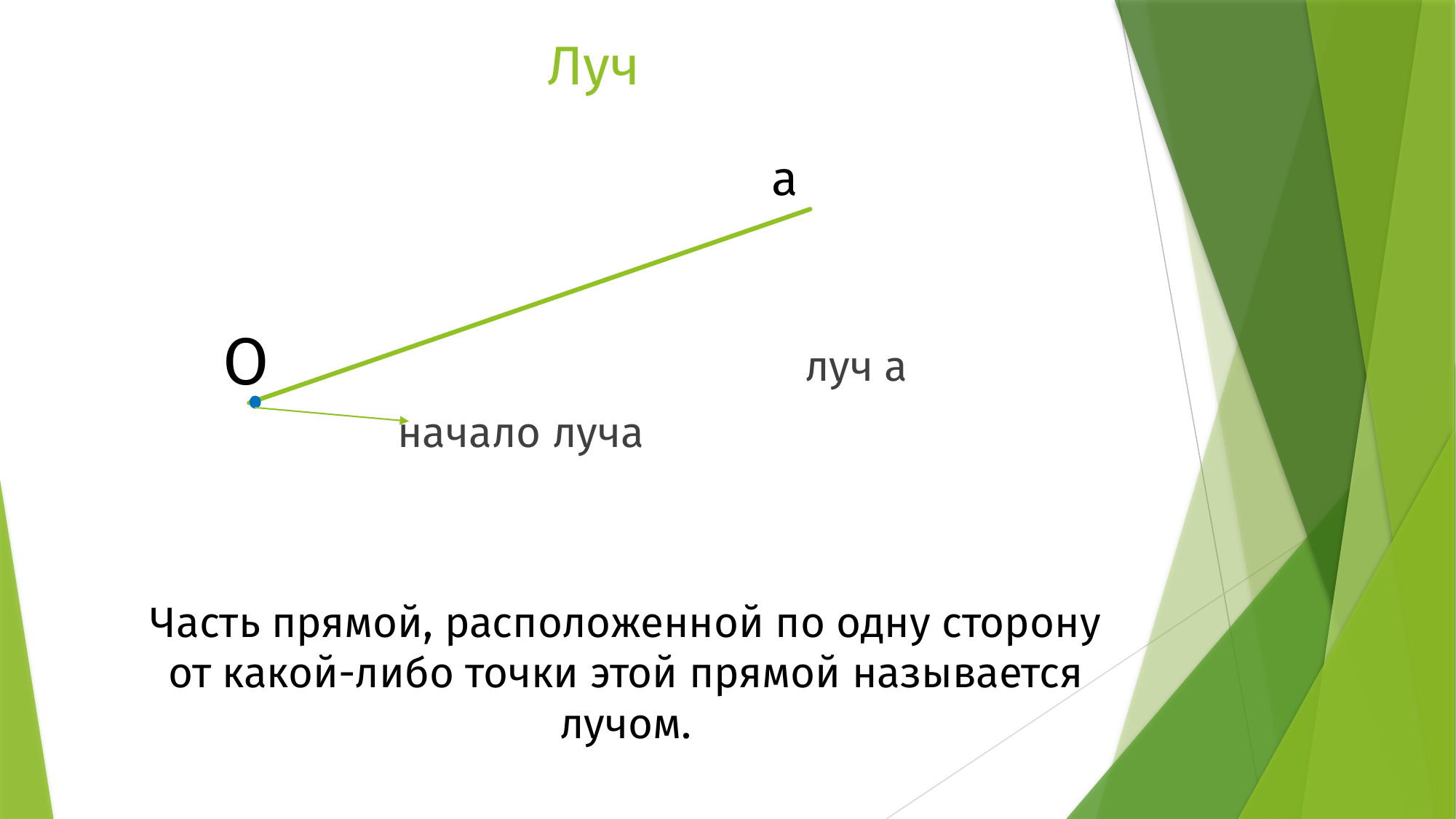

# Луч

                                                                                                  луч а
                                          начало луча
а
О

Часть прямой, расположенной по одну сторону от какой-либо точки этой прямой называется лучом.